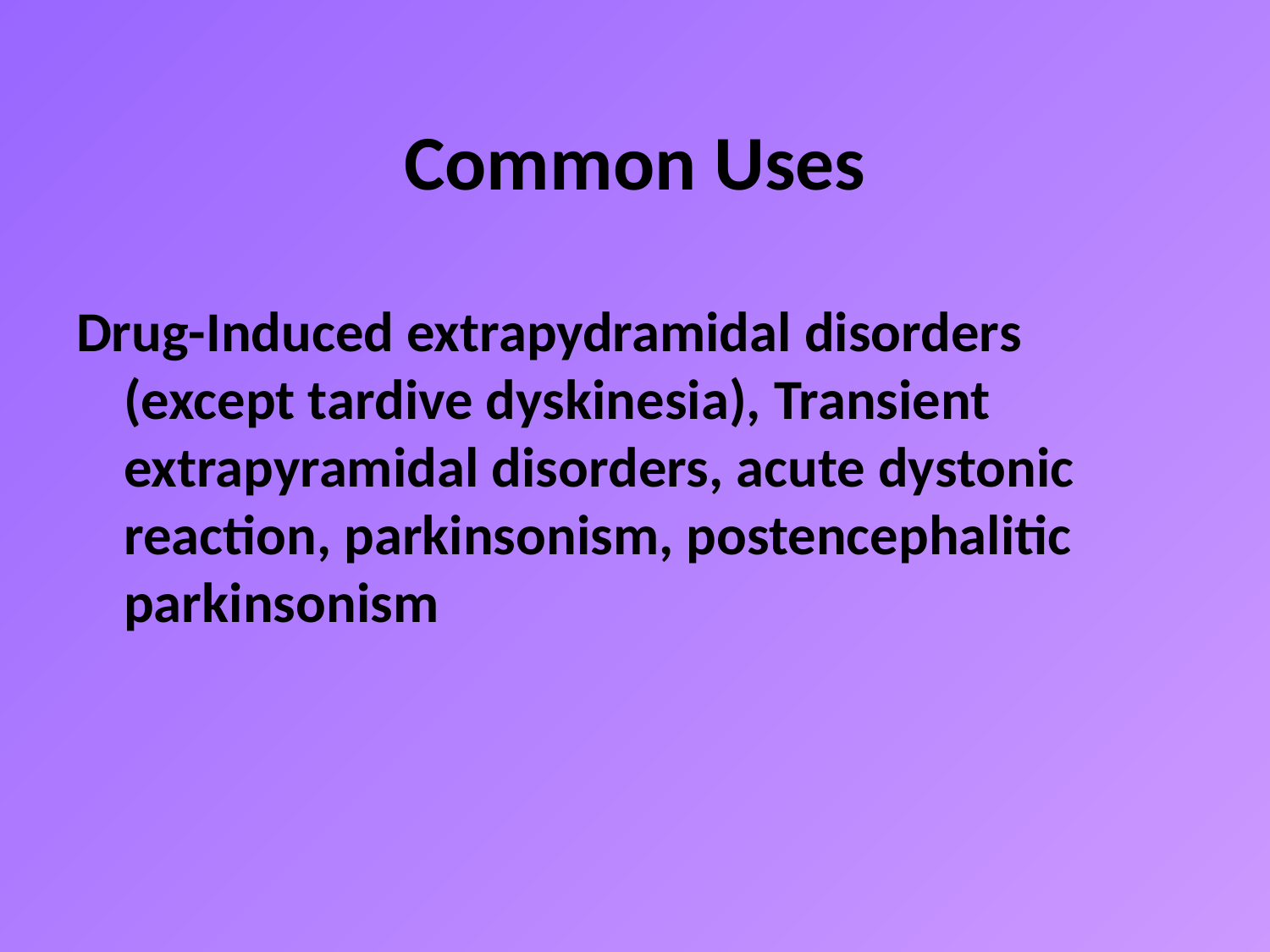

Common Uses

Drug-Induced extrapydramidal disorders (except tardive dyskinesia), Transient extrapyramidal disorders, acute dystonic reaction, parkinsonism, postencephalitic parkinsonism